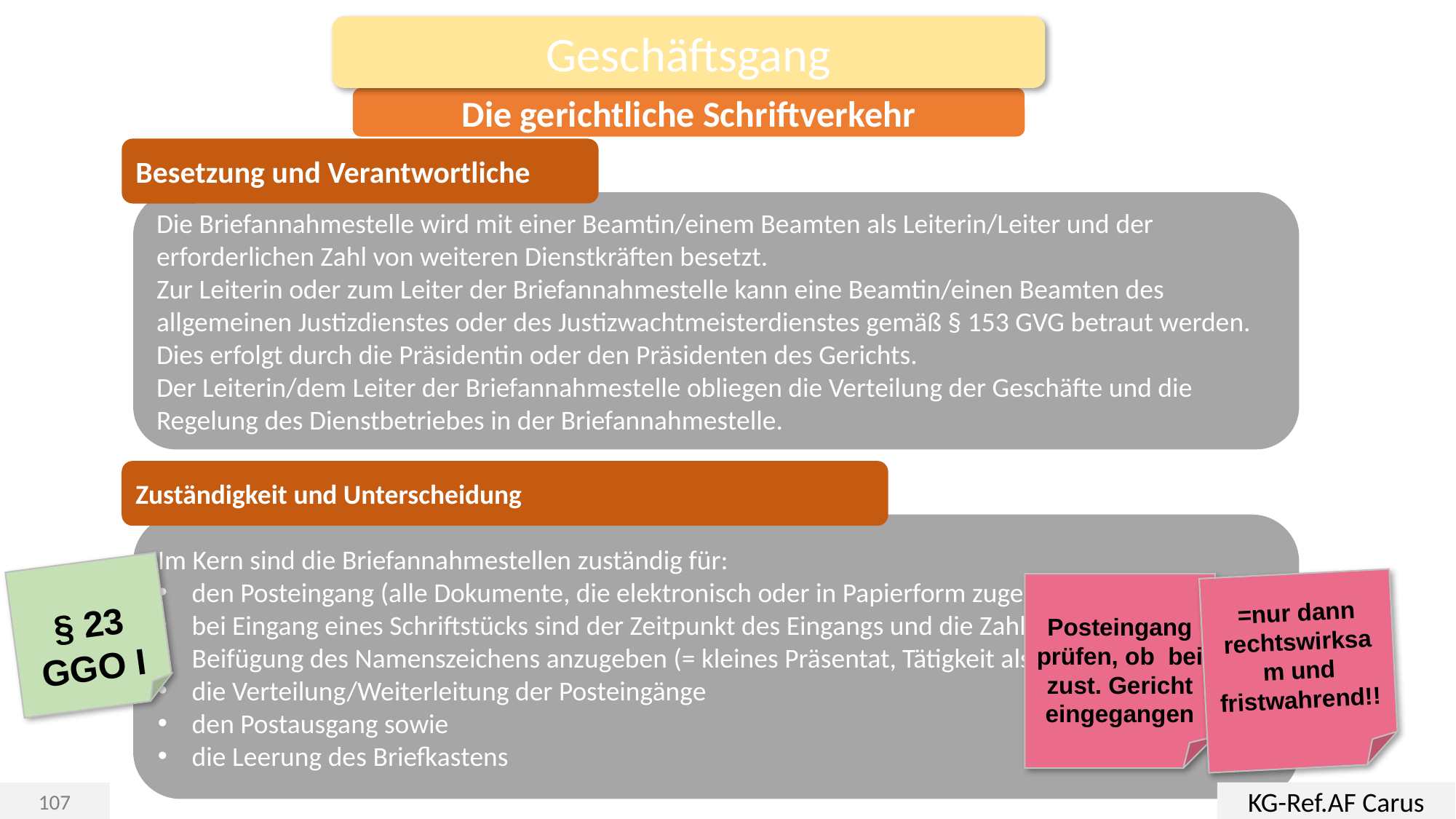

Geschäftsgang
Die gerichtliche Schriftverkehr
Besetzung und Verantwortliche
Die Briefannahmestelle wird mit einer Beamtin/einem Beamten als Leiterin/Leiter und der erforderlichen Zahl von weiteren Dienstkräften besetzt.
Zur Leiterin oder zum Leiter der Briefannahmestelle kann eine Beamtin/einen Beamten des allgemeinen Justizdienstes oder des Justizwachtmeisterdienstes gemäß § 153 GVG betraut werden. Dies erfolgt durch die Präsidentin oder den Präsidenten des Gerichts.
Der Leiterin/dem Leiter der Briefannahmestelle obliegen die Verteilung der Geschäfte und die Regelung des Dienstbetriebes in der Briefannahmestelle.
Zuständigkeit und Unterscheidung
Im Kern sind die Briefannahmestellen zuständig für:
den Posteingang (alle Dokumente, die elektronisch oder in Papierform zugeleitet werden
bei Eingang eines Schriftstücks sind der Zeitpunkt des Eingangs und die Zahl der Anlagen unter Beifügung des Namenszeichens anzugeben (= kleines Präsentat, Tätigkeit als UdG), § 6 Abs. 1 GOV
die Verteilung/Weiterleitung der Posteingänge
den Postausgang sowie
die Leerung des Briefkastens

§ 23 GGO I

Posteingang prüfen, ob  bei zust. Gericht eingegangen
=nur dann rechtswirksam und fristwahrend!!
KG-Ref.AF Carus
107